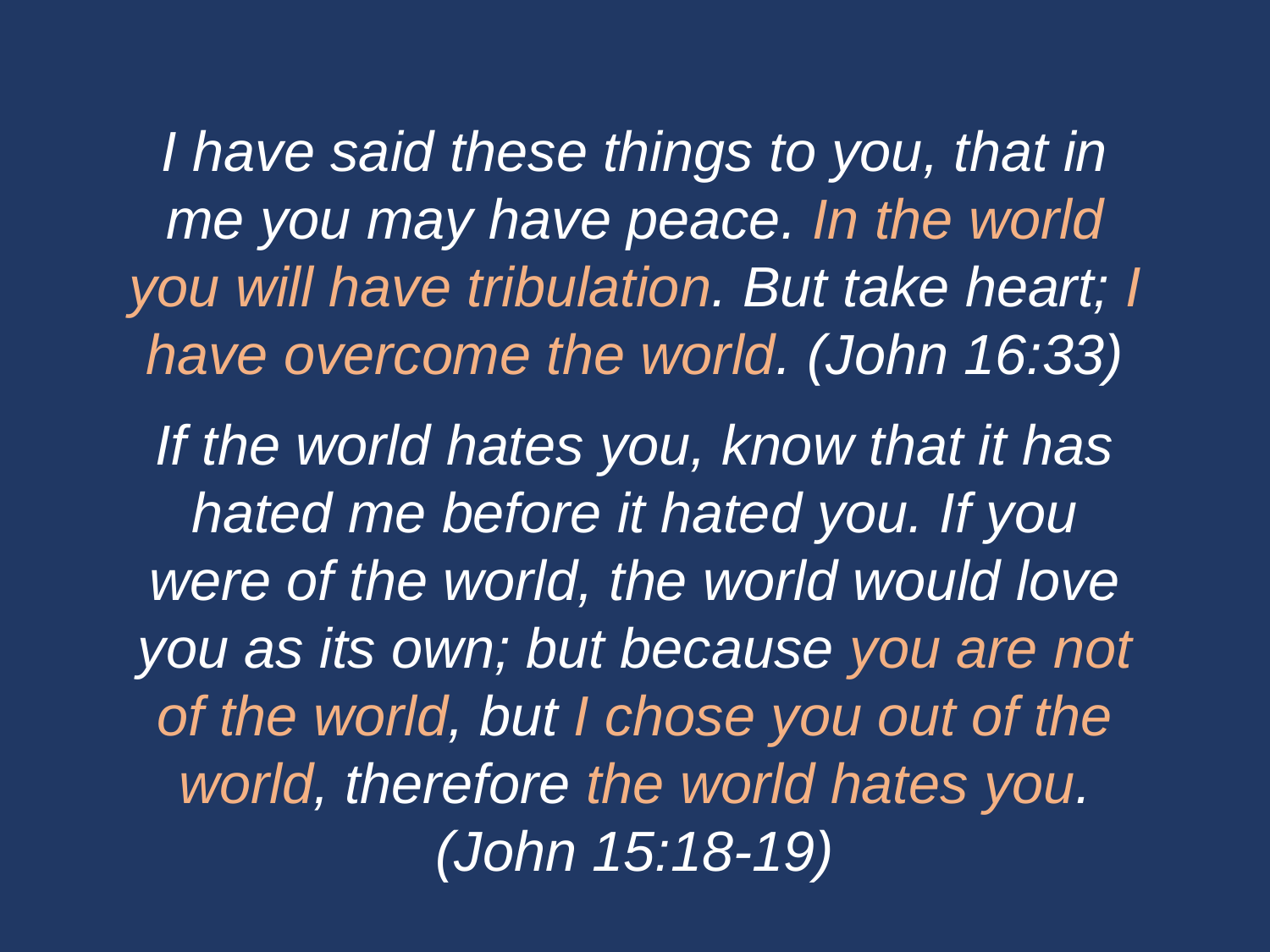

I have said these things to you, that in me you may have peace. In the world you will have tribulation. But take heart; I have overcome the world. (John 16:33)
If the world hates you, know that it has hated me before it hated you. If you were of the world, the world would love you as its own; but because you are not of the world, but I chose you out of the world, therefore the world hates you. (John 15:18-19)